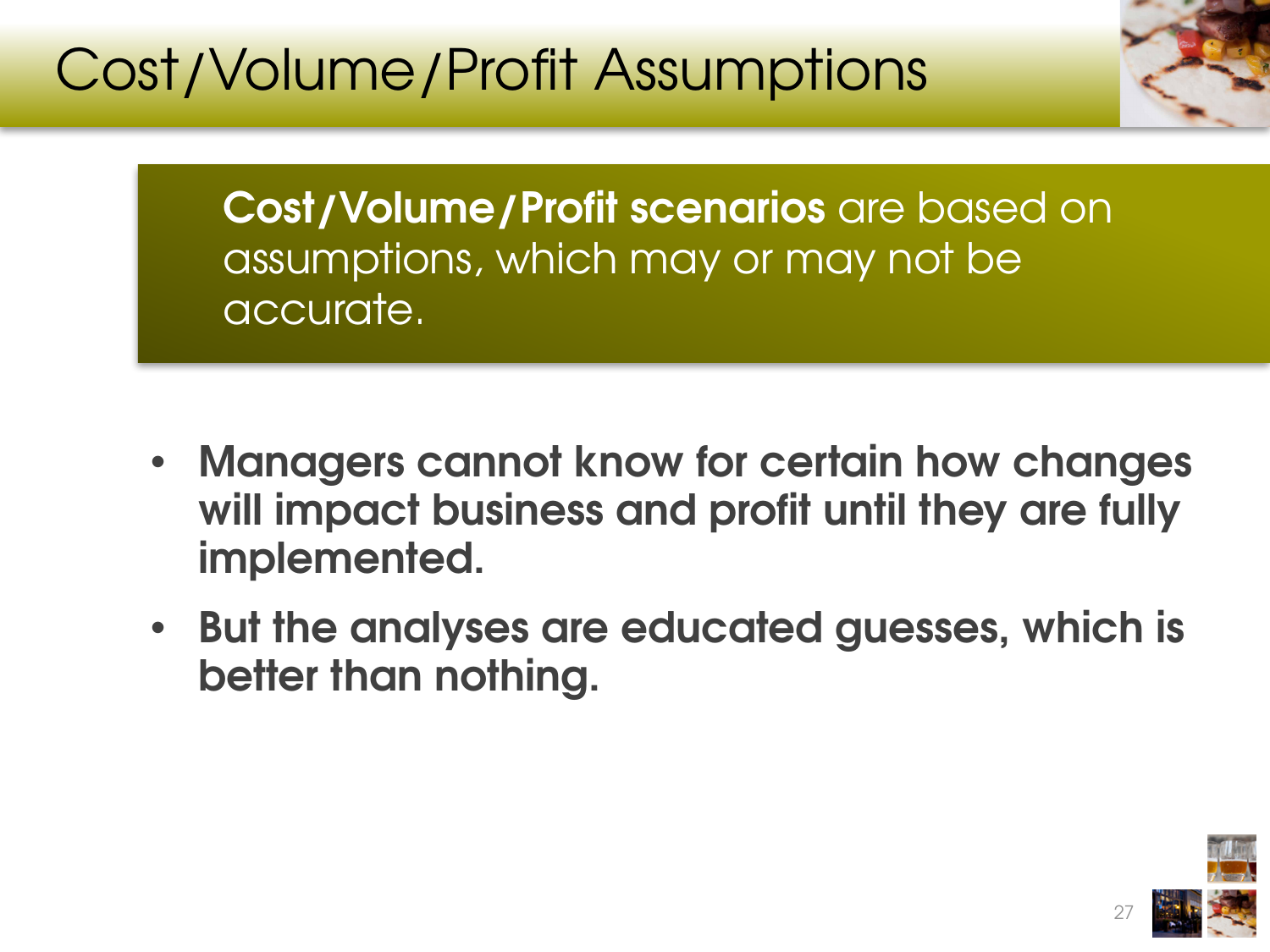

# Cost/Volume/Profit Assumptions

Cost/Volume/Profit scenarios are based on assumptions, which may or may not be accurate.
Managers cannot know for certain how changes will impact business and profit until they are fully implemented.
But the analyses are educated guesses, which is better than nothing.
27